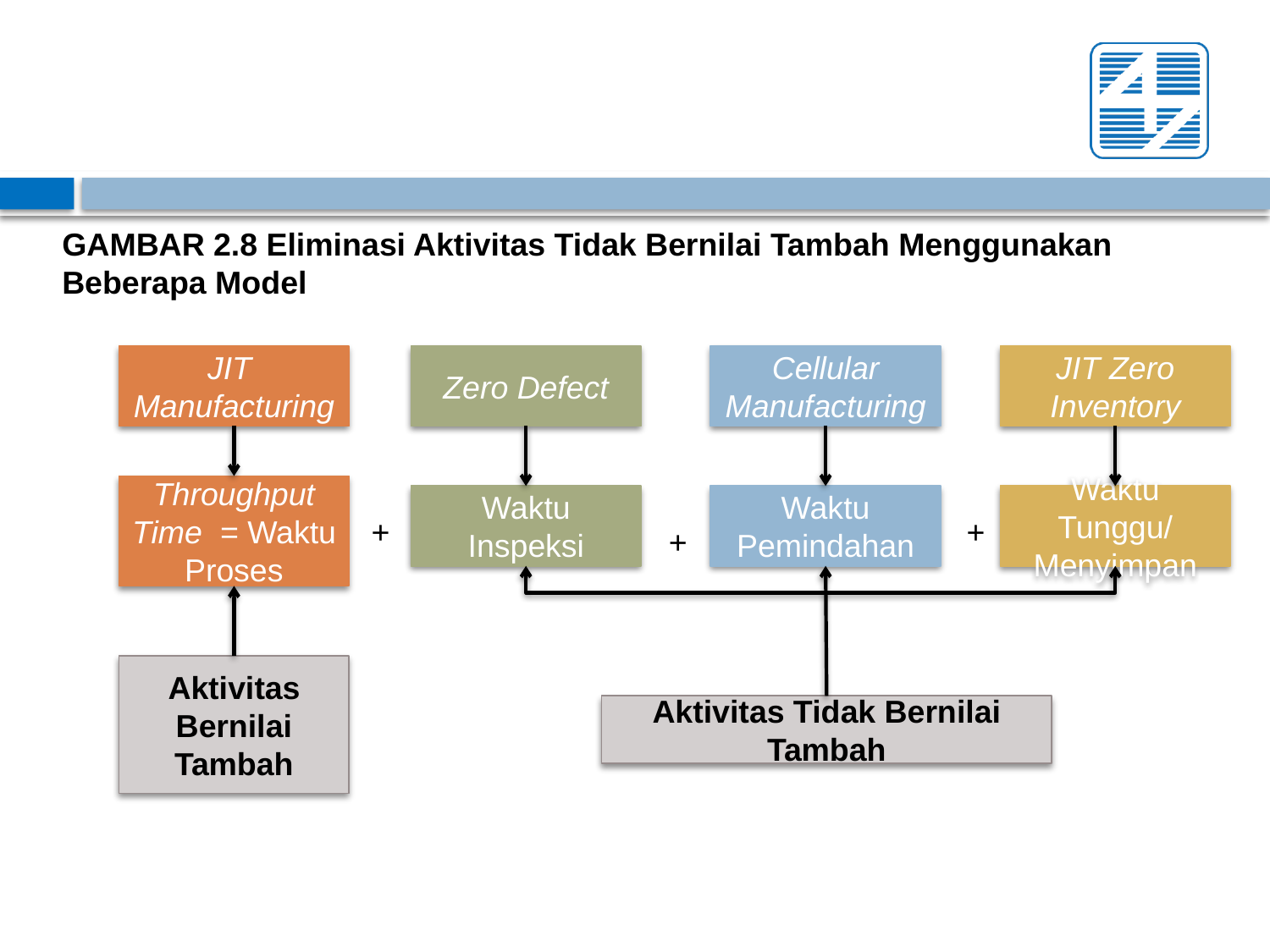

GAMBAR 2.8 Eliminasi Aktivitas Tidak Bernilai Tambah Menggunakan Beberapa Model
JIT  Manufacturing
Zero Defect
Cellular Manufacturing
JIT Zero Inventory
Throughput Time  = Waktu Proses
Waktu Inspeksi
Waktu Pemindahan
Waktu Tunggu/ Menyimpan
+
+
+
Aktivitas Bernilai Tambah
Aktivitas Tidak Bernilai Tambah